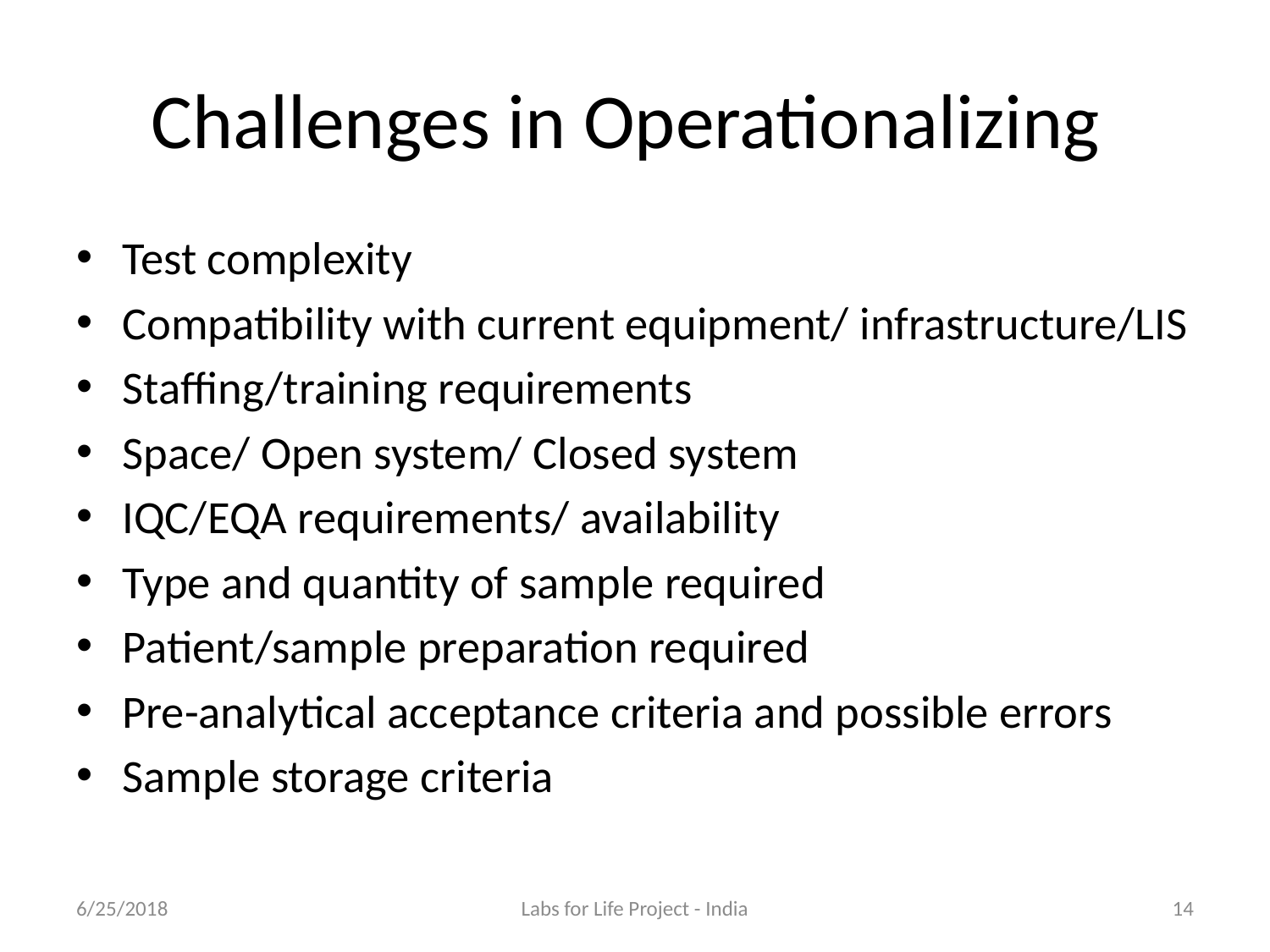

# Challenges in Operationalizing
Test complexity
Compatibility with current equipment/ infrastructure/LIS
Staffing/training requirements
Space/ Open system/ Closed system
IQC/EQA requirements/ availability
Type and quantity of sample required
Patient/sample preparation required
Pre-analytical acceptance criteria and possible errors
Sample storage criteria

6/25/2018
Labs for Life Project - India
14